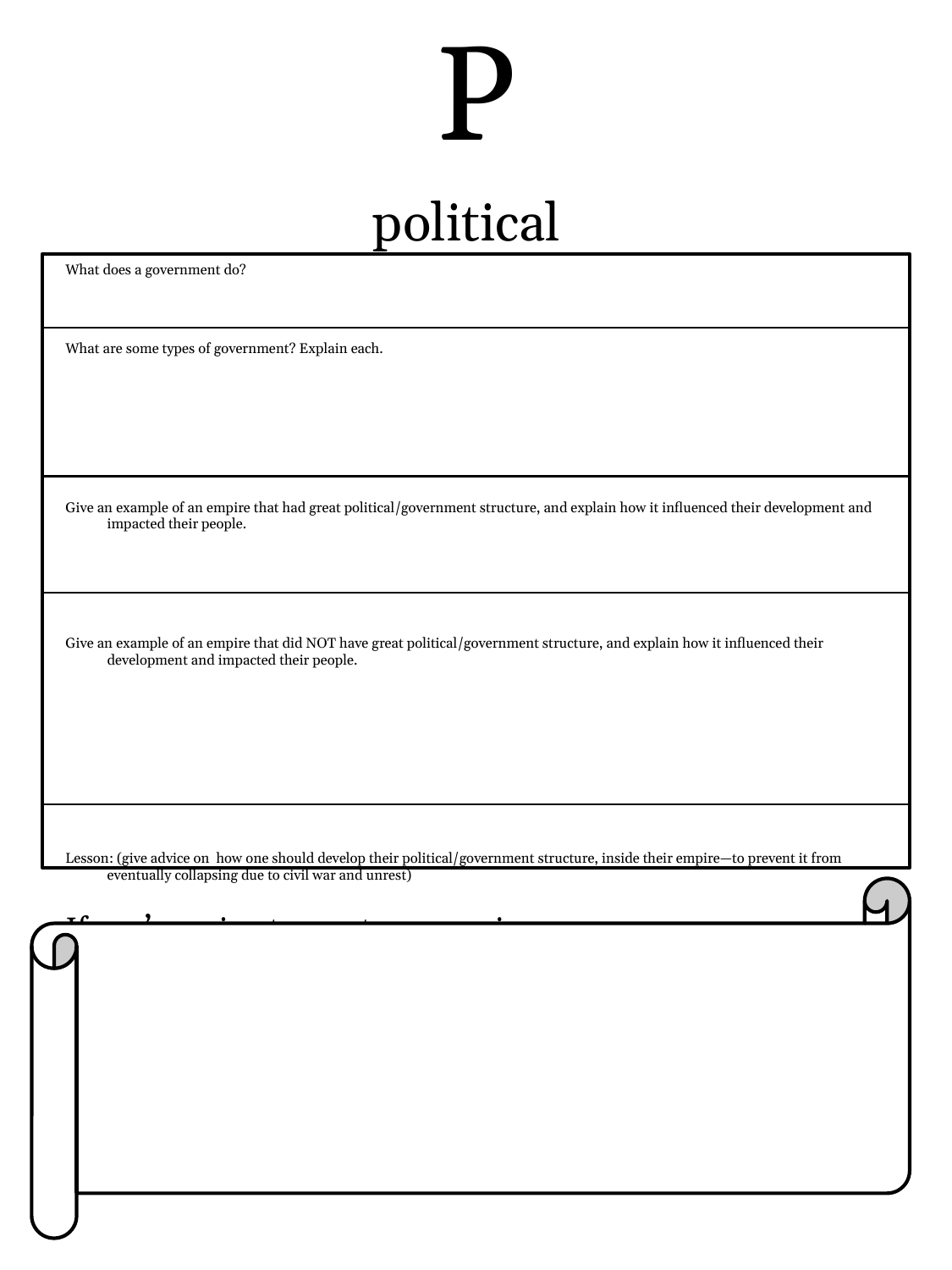

# P political

What does a government do?

What are some types of government? Explain each.

Give an example of an empire that had great political/government structure, and explain how it influenced their development and impacted their people.

Give an example of an empire that did NOT have great political/government structure, and explain how it influenced their development and impacted their people.

Lesson: (give advice on  how one should develop their political/government structure, inside their empire—to prevent it from eventually collapsing due to civil war and unrest)

If you’re going to create an empire…..